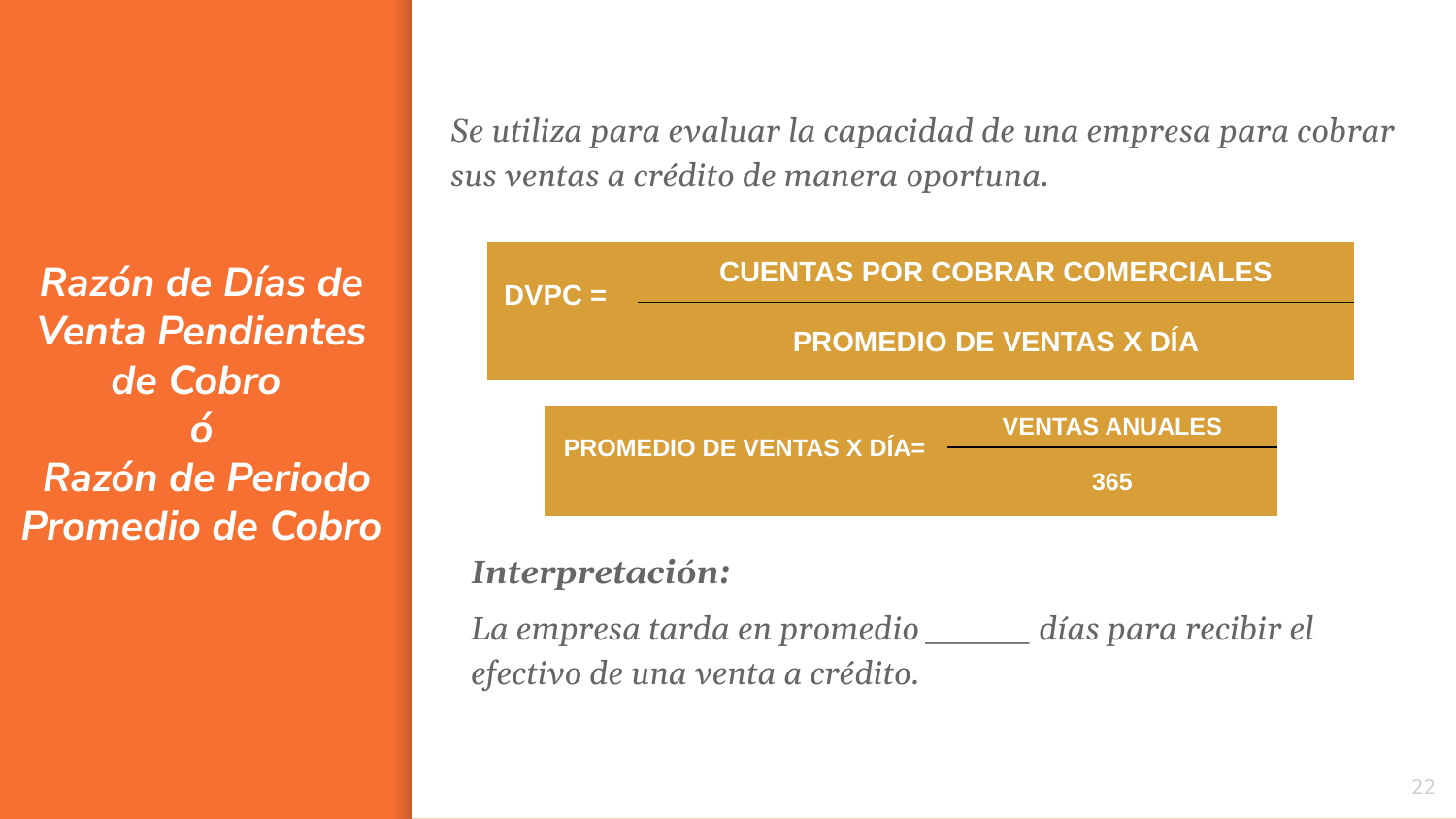

Se utiliza para evaluar la capacidad de una empresa para cobrar sus ventas a crédito de manera oportuna.

Interpretación:
La empresa tarda en promedio _____ días para recibir el efectivo de una venta a crédito.

# Razón de Días de Venta Pendientes de Cobro ó Razón de Periodo Promedio de Cobro
| DVPC =. | CUENTAS POR COBRAR COMERCIALES |
| --- | --- |
|  | PROMEDIO DE VENTAS X DÍA |
| PROMEDIO DE VENTAS X DÍA= | VENTAS ANUALES |
| --- | --- |
|  | 365 |
22